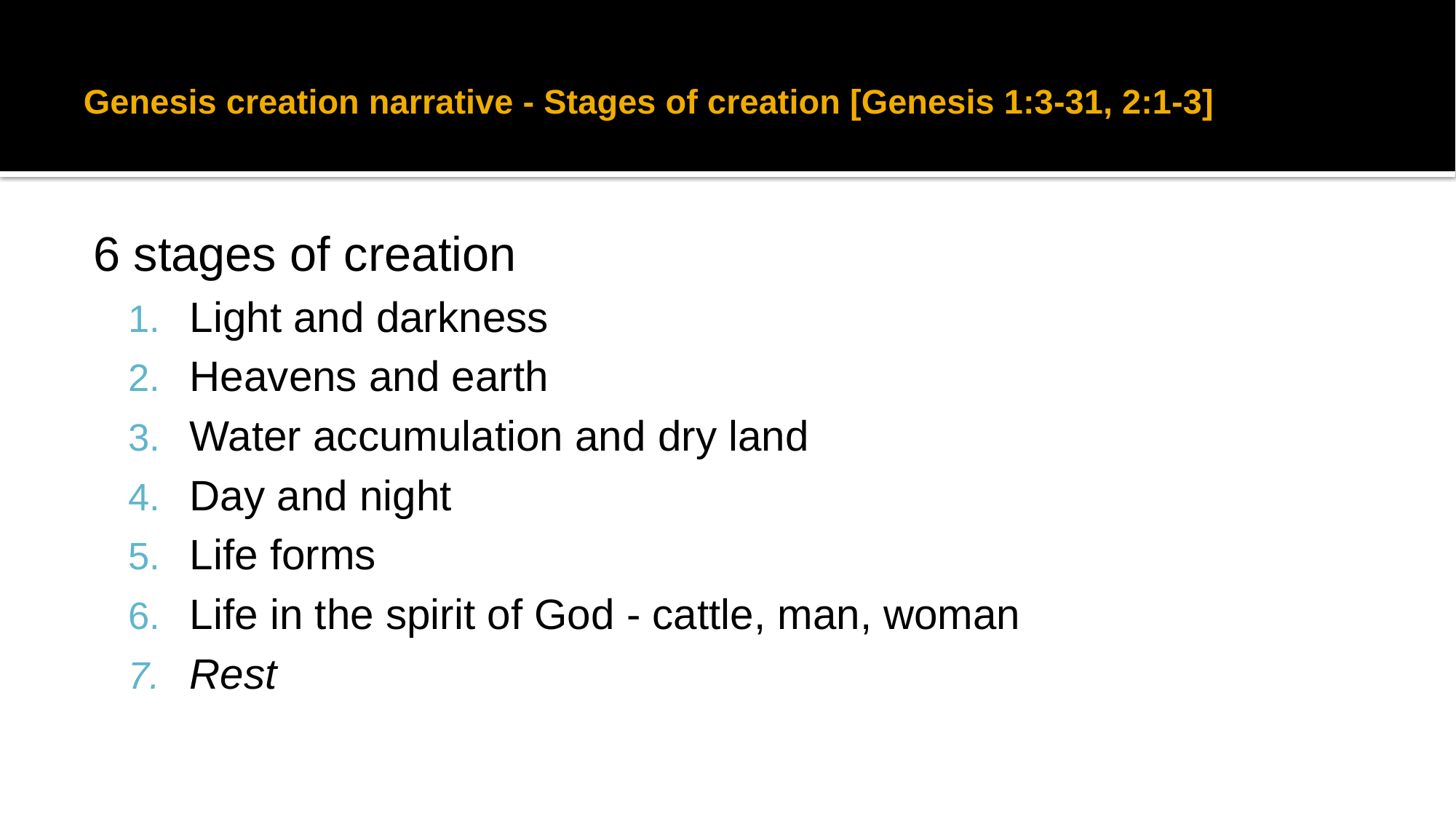

# Genesis creation narrative - Stages of creation [Genesis 1:3-31, 2:1-3]
6 stages of creation
Light and darkness
Heavens and earth
Water accumulation and dry land
Day and night
Life forms
Life in the spirit of God - cattle, man, woman
Rest